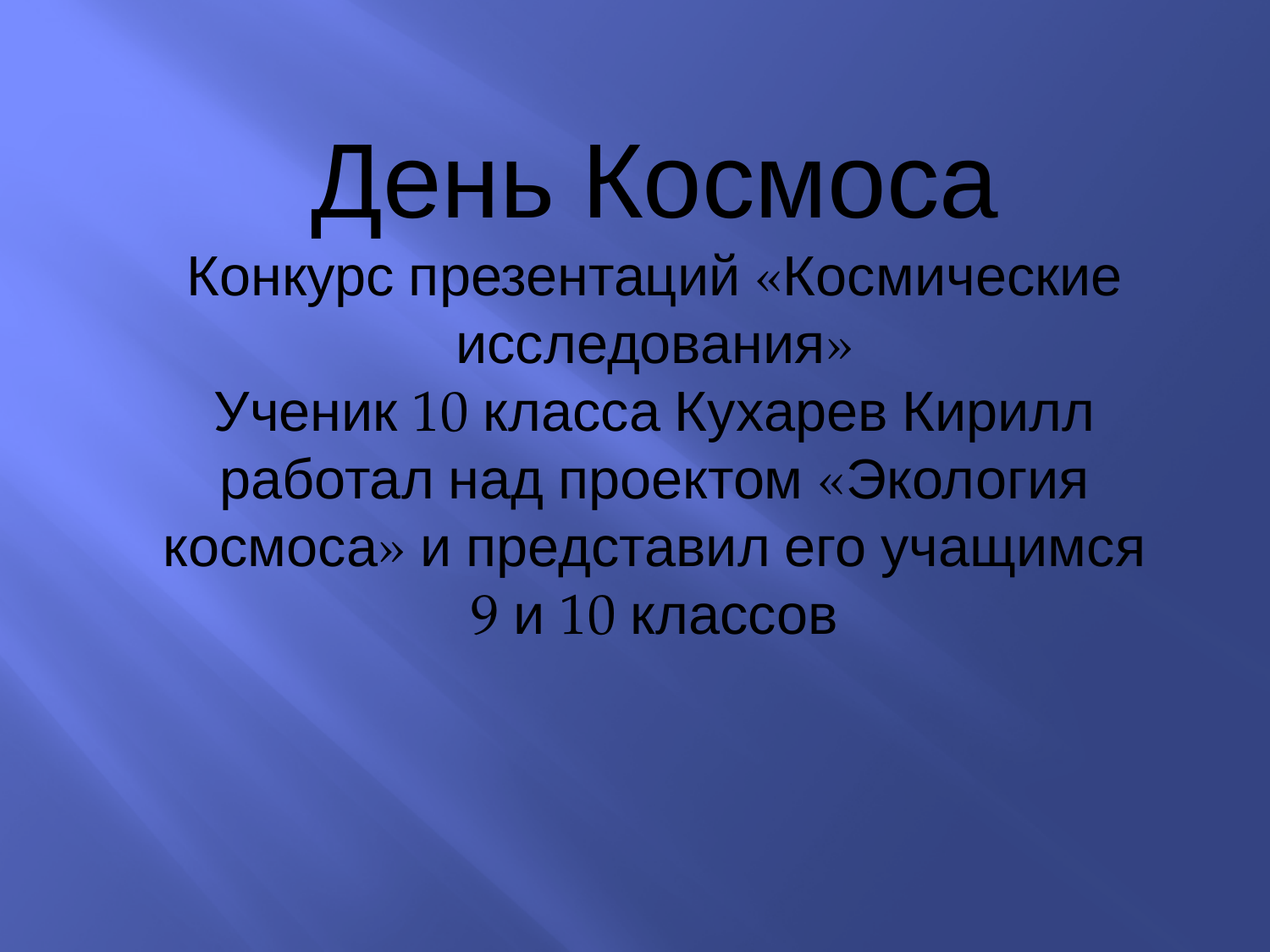

День Космоса
Конкурс презентаций «Космические исследования»
Ученик 10 класса Кухарев Кирилл работал над проектом «Экология космоса» и представил его учащимся 9 и 10 классов